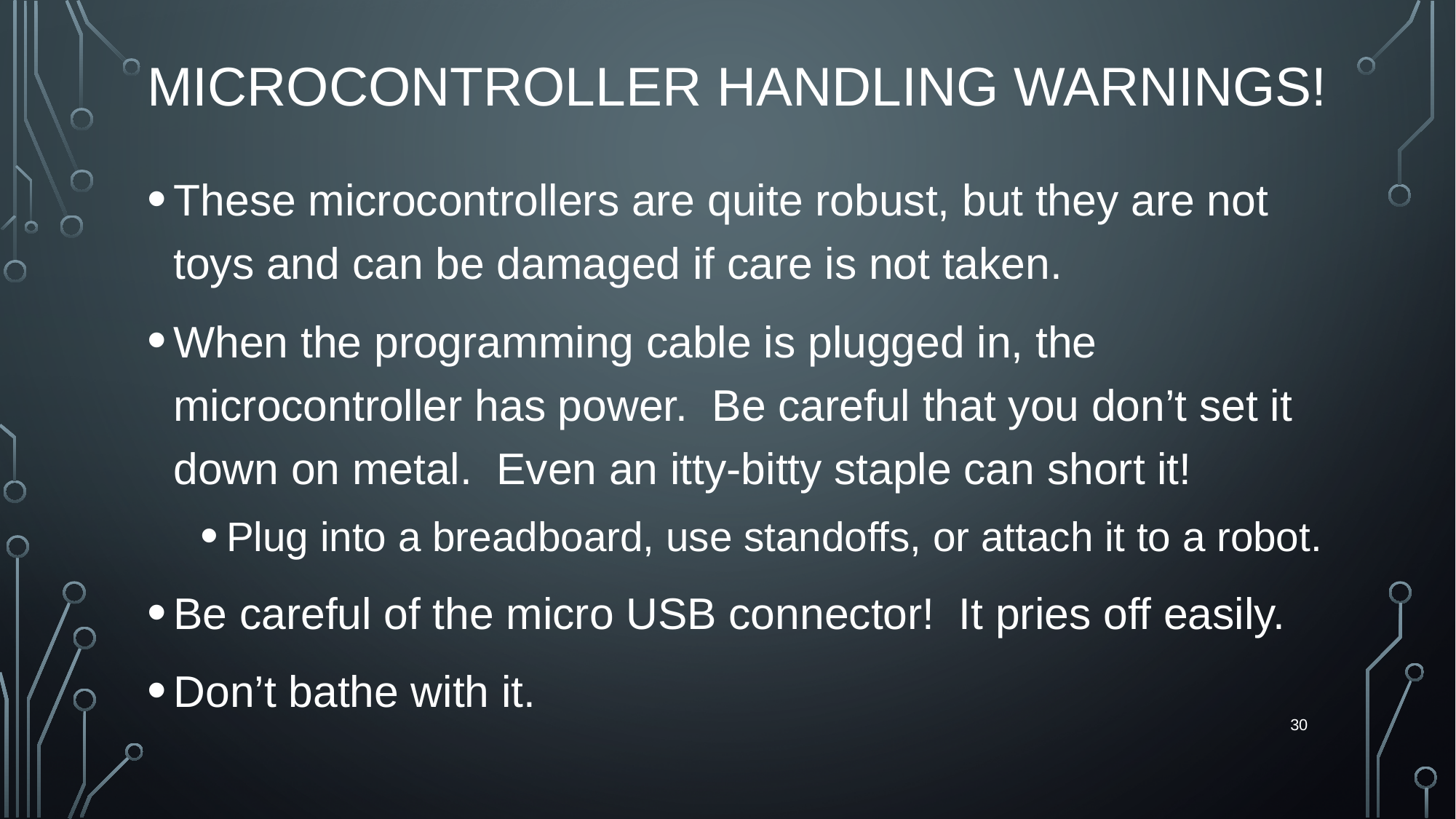

# Microcontroller Handling Warnings!
These microcontrollers are quite robust, but they are not toys and can be damaged if care is not taken.
When the programming cable is plugged in, the microcontroller has power.  Be careful that you don’t set it down on metal.  Even an itty-bitty staple can short it!
Plug into a breadboard, use standoffs, or attach it to a robot.
Be careful of the micro USB connector!  It pries off easily.
Don’t bathe with it.
30